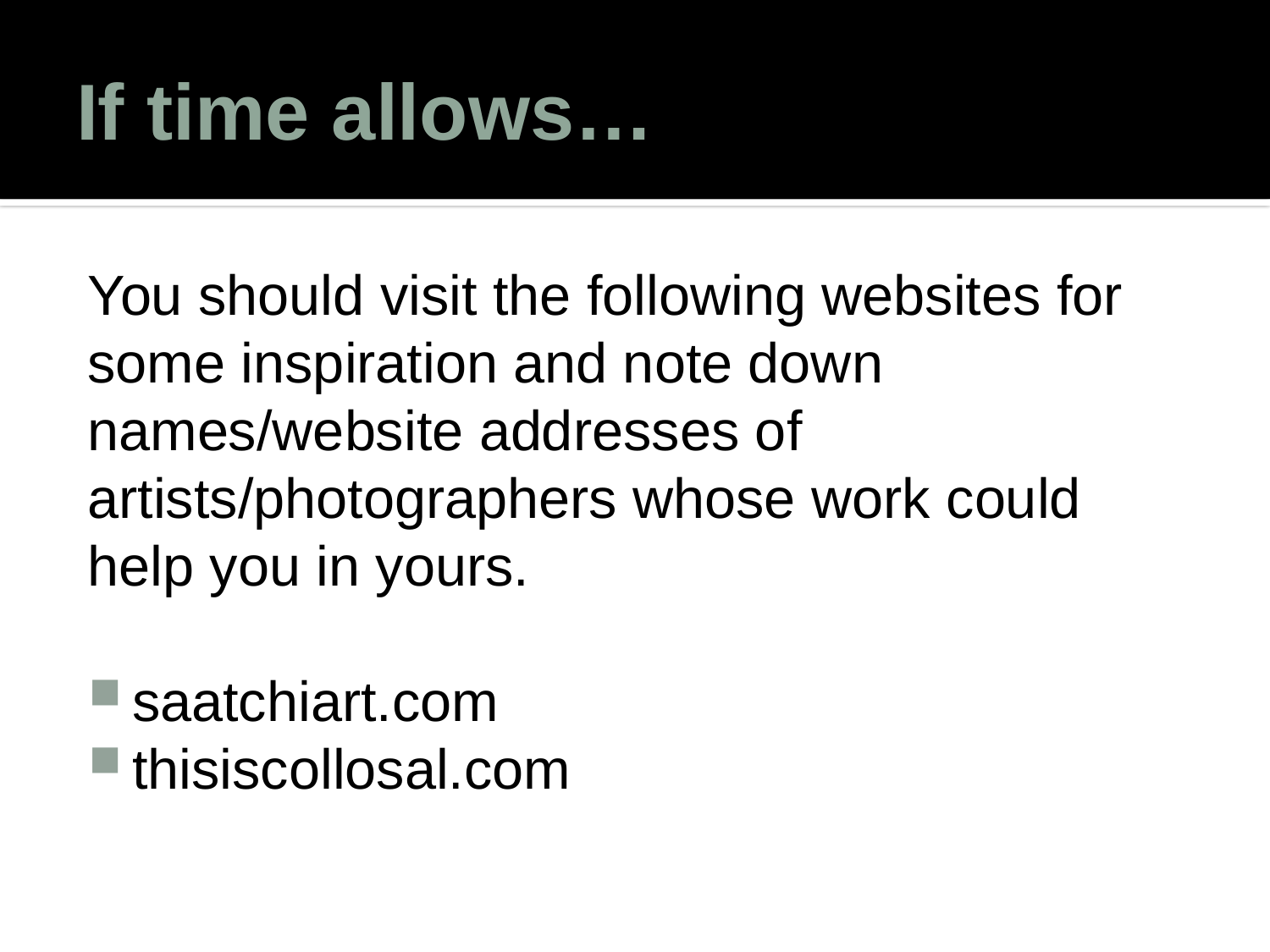

# If time allows…
You should visit the following websites for some inspiration and note down names/website addresses of artists/photographers whose work could help you in yours.

saatchiart.com
thisiscollosal.com